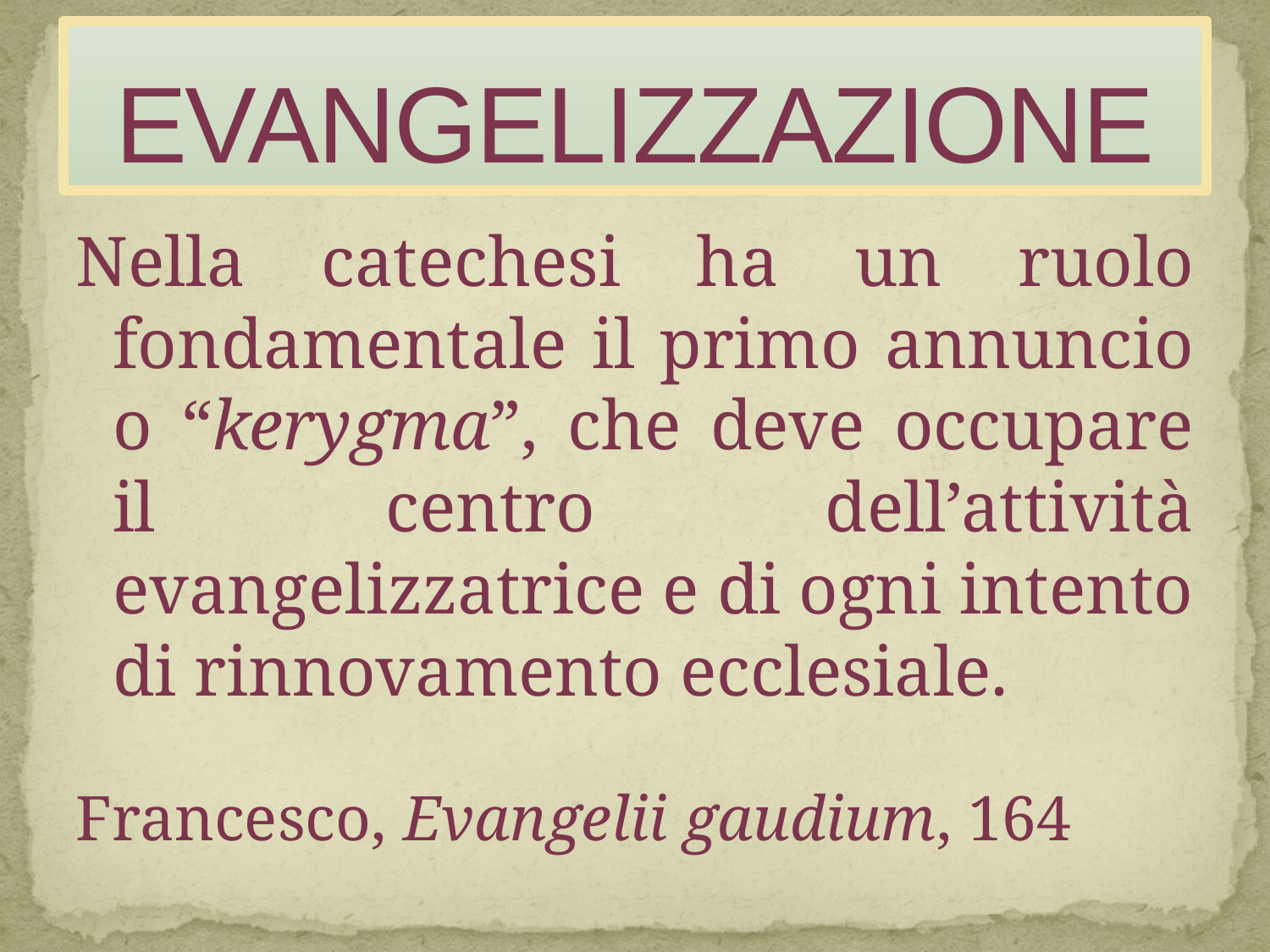

# EVANGELIZZAZIONE
Nella catechesi ha un ruolo fondamentale il primo annuncio o “kerygma”, che deve occupare il centro dell’attività evangelizzatrice e di ogni intento di rinnovamento ecclesiale.

Francesco, Evangelii gaudium, 164